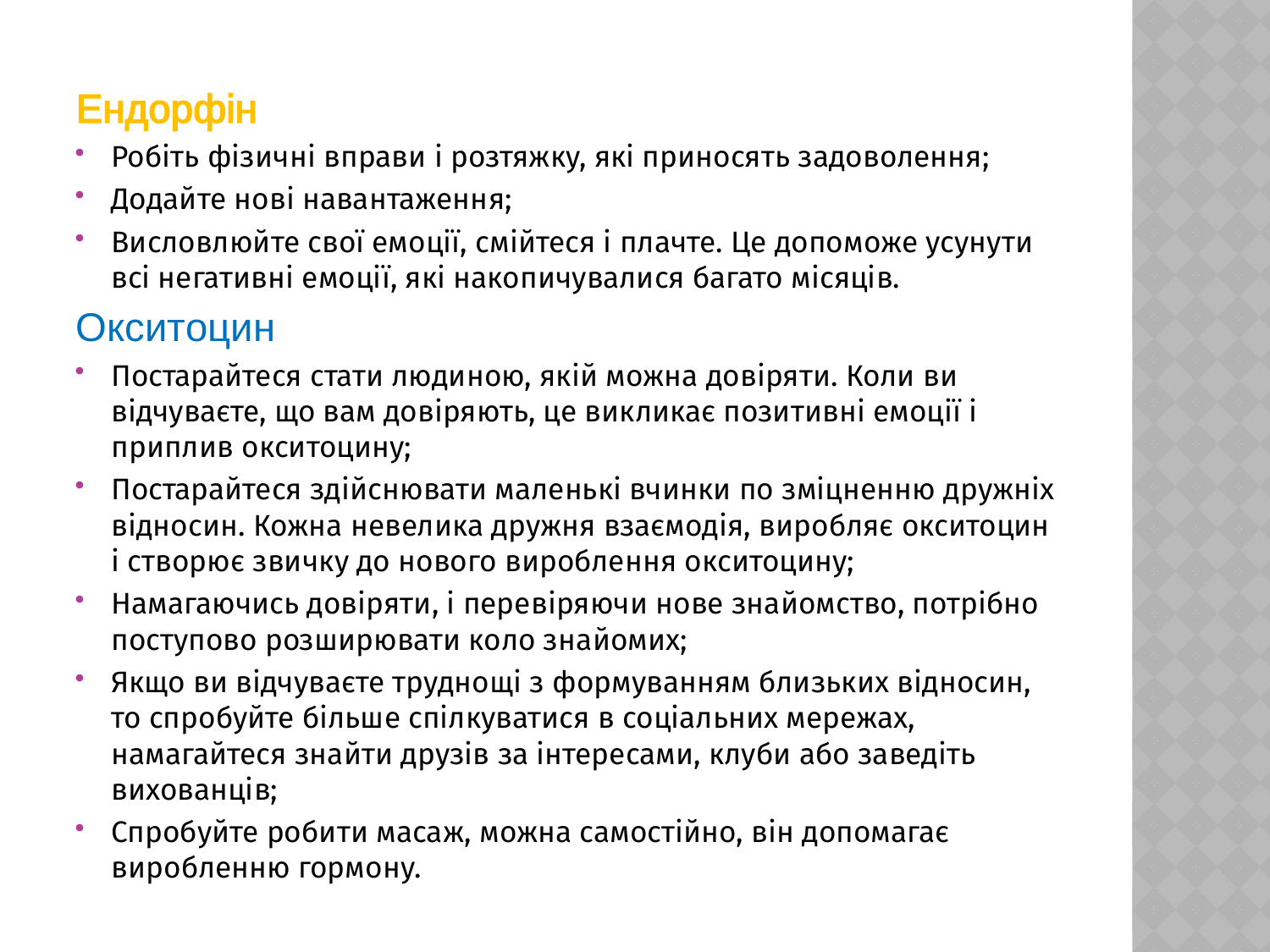

Ендорфін
Робіть фізичні вправи і розтяжку, які приносять задоволення;
Додайте нові навантаження;
Висловлюйте свої емоції, смійтеся і плачте. Це допоможе усунути всі негативні емоції, які накопичувалися багато місяців.
Окситоцин
Постарайтеся стати людиною, якій можна довіряти. Коли ви відчуваєте, що вам довіряють, це викликає позитивні емоції і приплив окситоцину;
Постарайтеся здійснювати маленькі вчинки по зміцненню дружніх відносин. Кожна невелика дружня взаємодія, виробляє окситоцин і створює звичку до нового вироблення окситоцину;
Намагаючись довіряти, і перевіряючи нове знайомство, потрібно поступово розширювати коло знайомих;
Якщо ви відчуваєте труднощі з формуванням близьких відносин, то спробуйте більше спілкуватися в соціальних мережах, намагайтеся знайти друзів за інтересами, клуби або заведіть вихованців;
Спробуйте робити масаж, можна самостійно, він допомагає виробленню гормону.